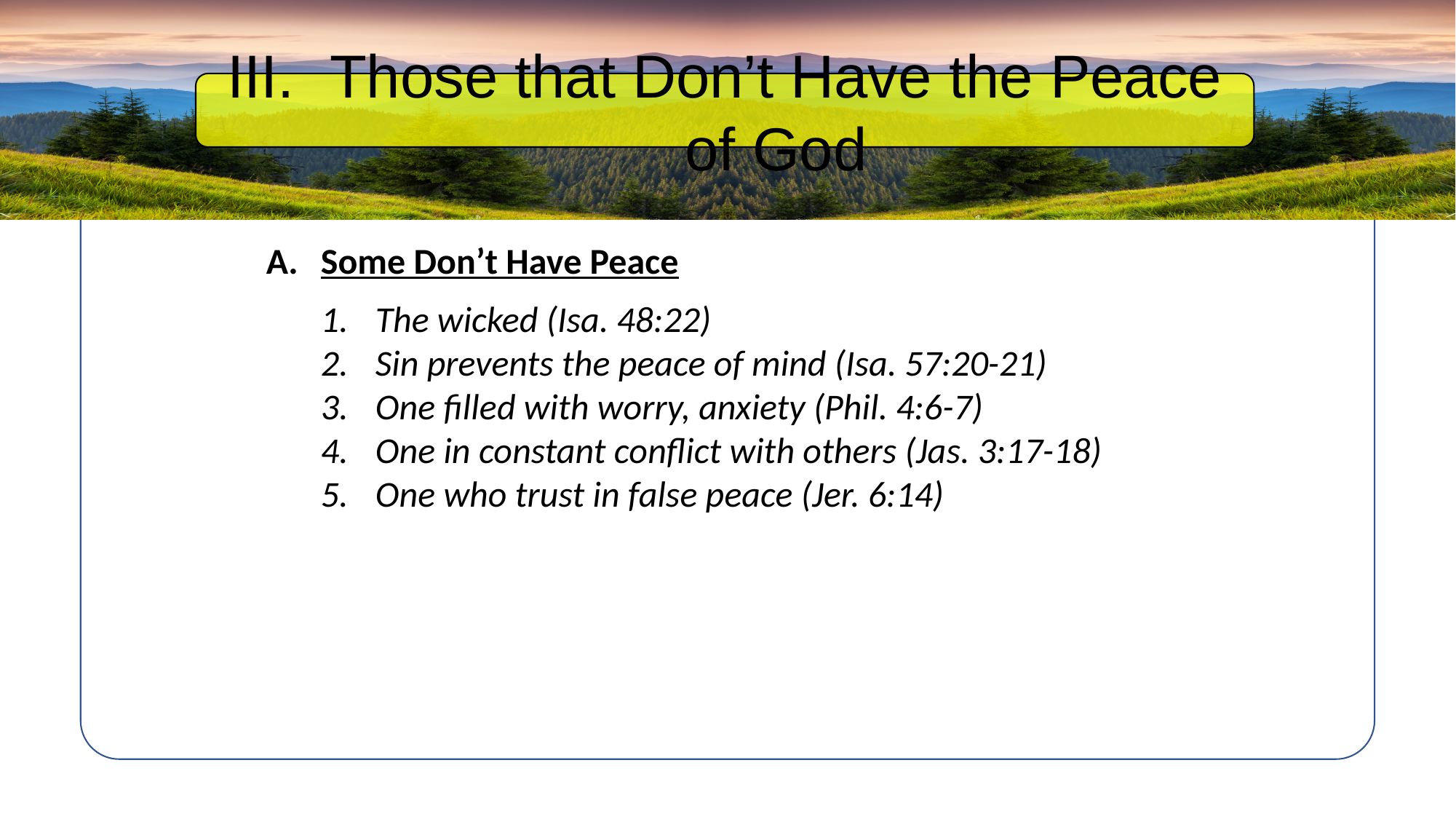

Those that Don’t Have the Peace of God
Some Don’t Have Peace

The wicked (Isa. 48:22)
Sin prevents the peace of mind (Isa. 57:20-21)
One filled with worry, anxiety (Phil. 4:6-7)
One in constant conflict with others (Jas. 3:17-18)
One who trust in false peace (Jer. 6:14)